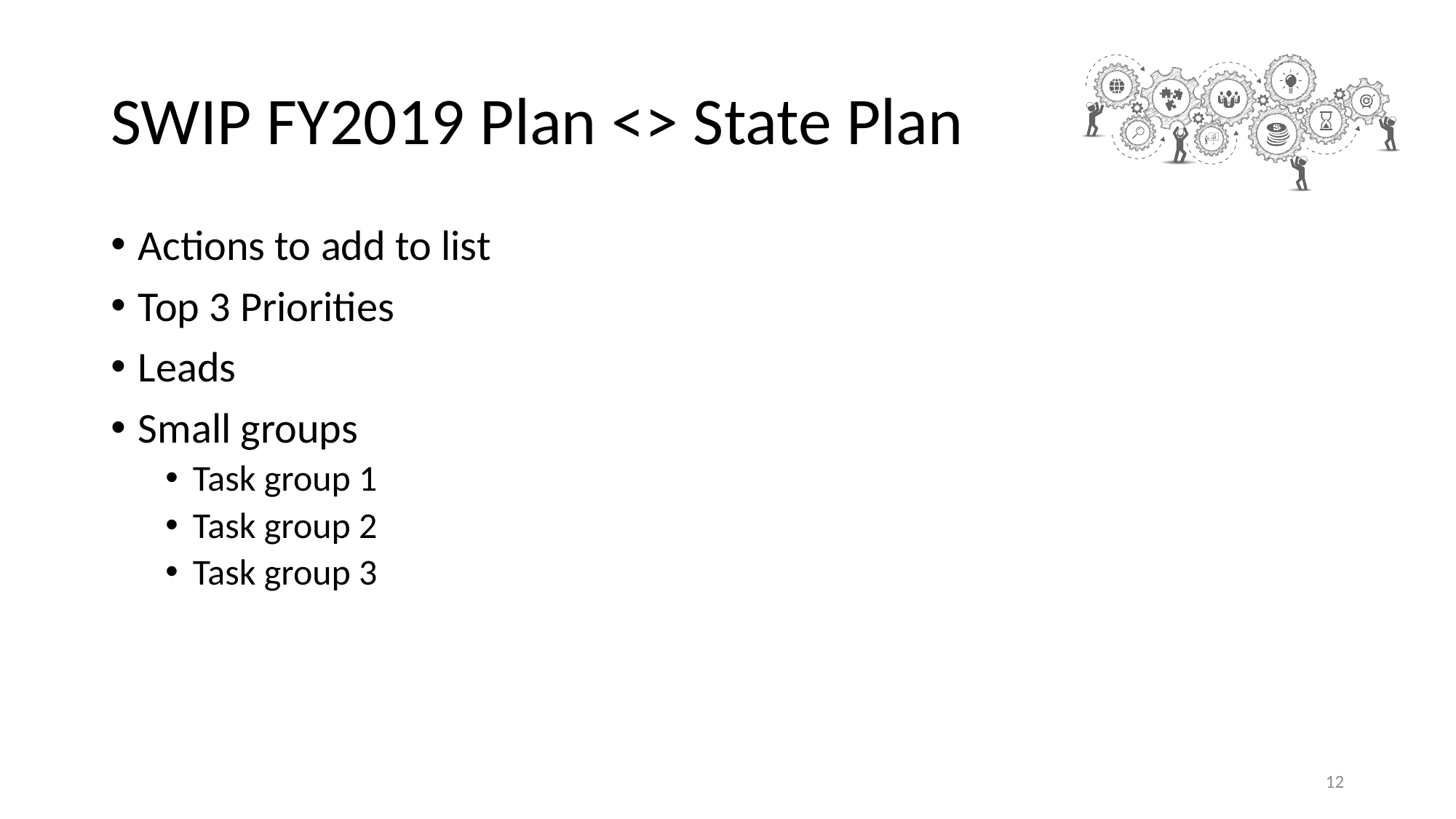

# SWIP FY2019 Plan <> State Plan
Actions to add to list
Top 3 Priorities
Leads
Small groups
Task group 1
Task group 2
Task group 3
12